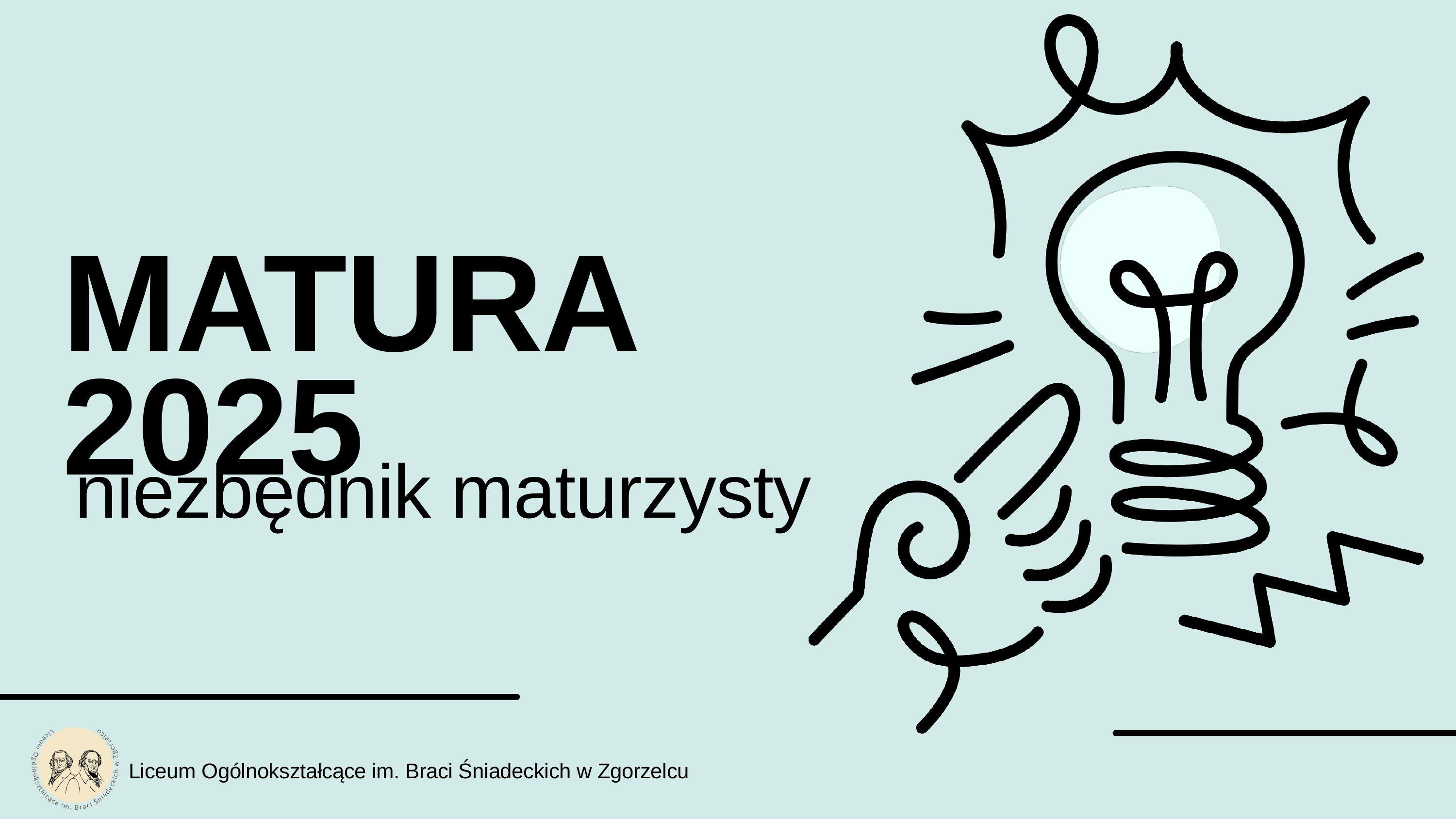

MATURA 2025
niezbędnik maturzysty

Liceum Ogólnokształcące im. Braci Śniadeckich w Zgorzelcu